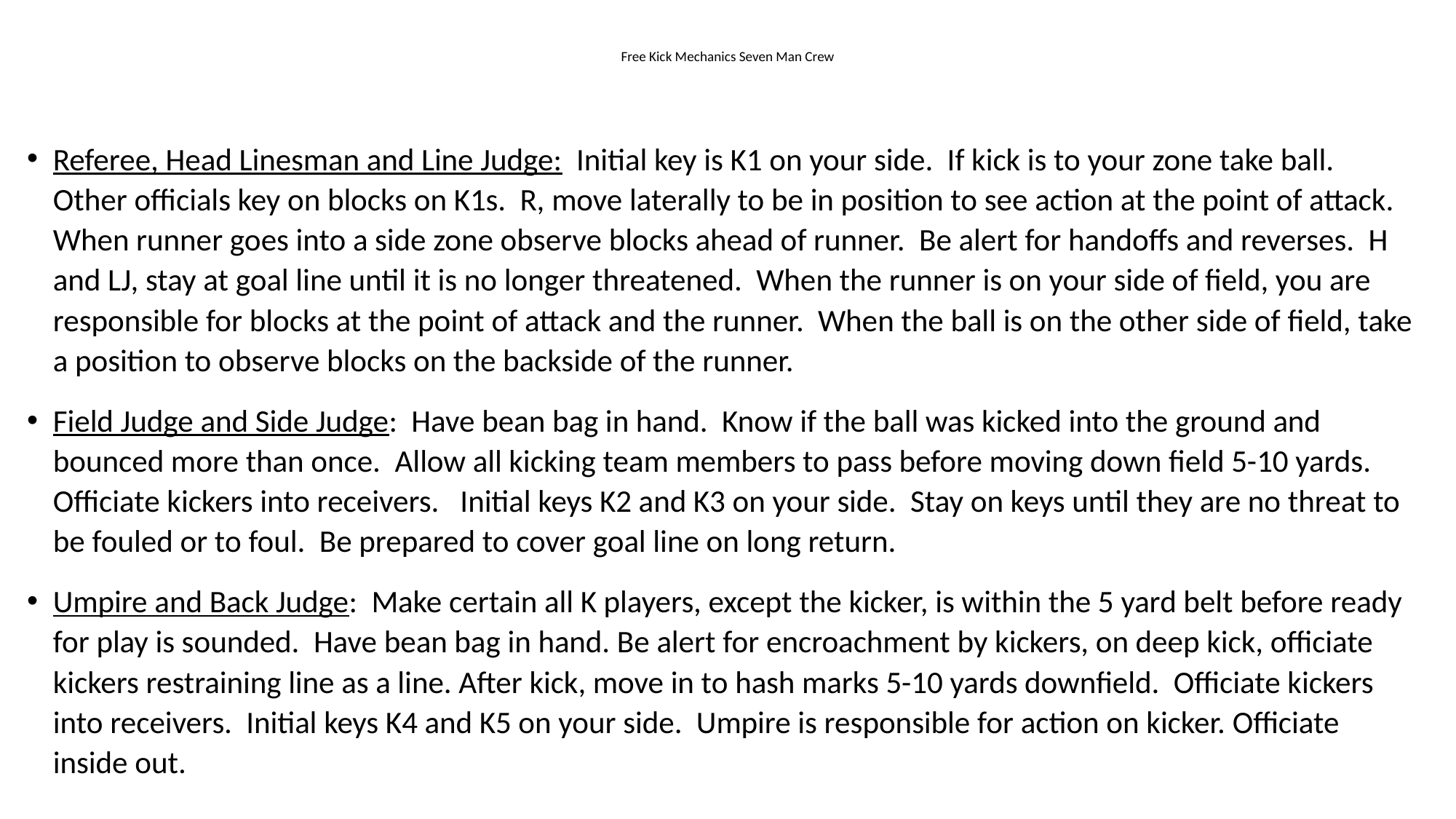

# Free Kick Mechanics Seven Man Crew
Referee, Head Linesman and Line Judge:  Initial key is K1 on your side.  If kick is to your zone take ball.  Other officials key on blocks on K1s.  R, move laterally to be in position to see action at the point of attack.  When runner goes into a side zone observe blocks ahead of runner.  Be alert for handoffs and reverses.  H and LJ, stay at goal line until it is no longer threatened.  When the runner is on your side of field, you are responsible for blocks at the point of attack and the runner.  When the ball is on the other side of field, take a position to observe blocks on the backside of the runner.
Field Judge and Side Judge:  Have bean bag in hand.  Know if the ball was kicked into the ground and bounced more than once.  Allow all kicking team members to pass before moving down field 5-10 yards.  Officiate kickers into receivers.   Initial keys K2 and K3 on your side.  Stay on keys until they are no threat to be fouled or to foul.  Be prepared to cover goal line on long return.
Umpire and Back Judge:  Make certain all K players, except the kicker, is within the 5 yard belt before ready for play is sounded.  Have bean bag in hand. Be alert for encroachment by kickers, on deep kick, officiate kickers restraining line as a line. After kick, move in to hash marks 5-10 yards downfield.  Officiate kickers into receivers.  Initial keys K4 and K5 on your side.  Umpire is responsible for action on kicker. Officiate inside out.